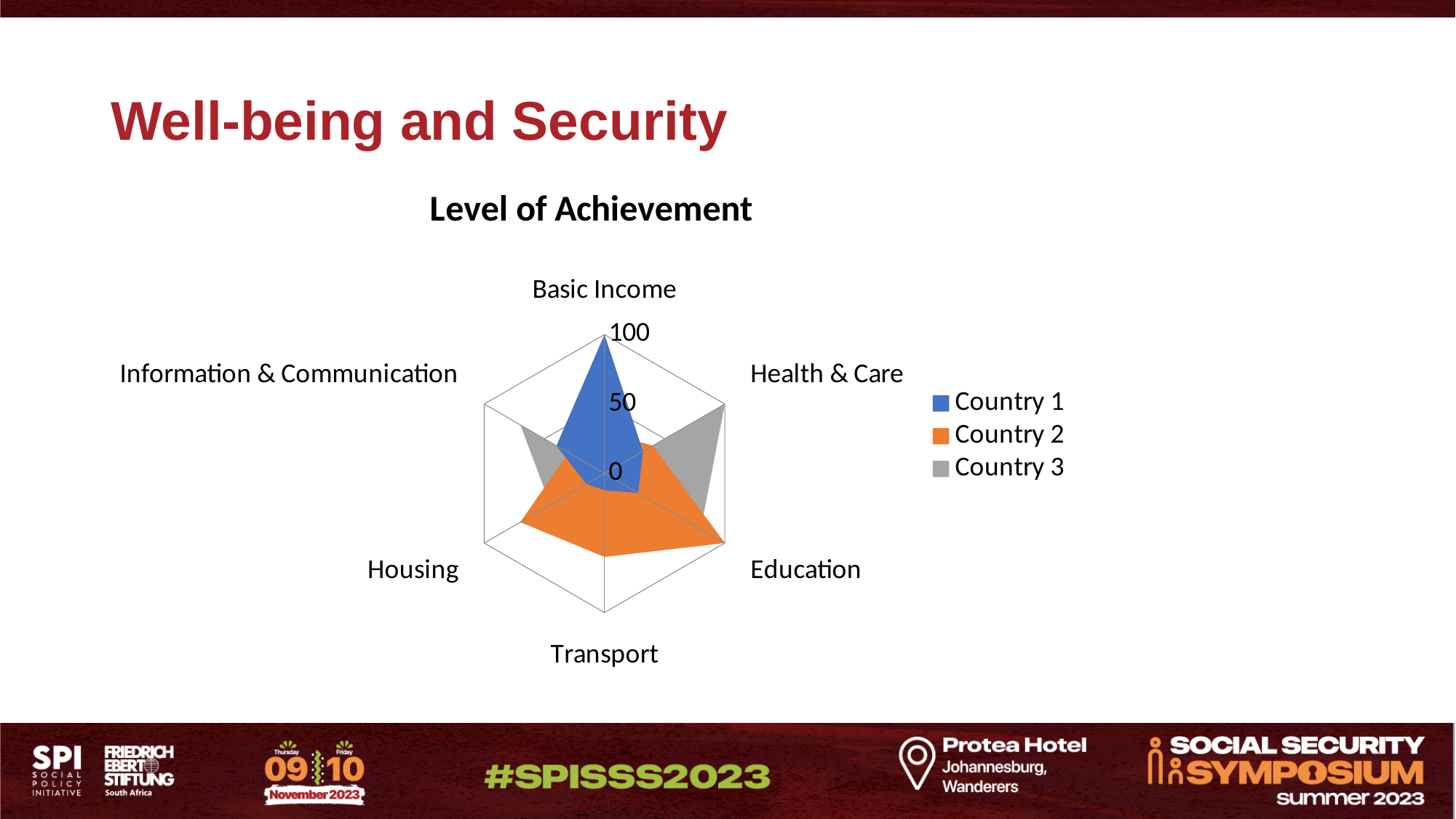

# Well-being and Security

### Chart: Level of Achievement

| Category | Country 1 | Country 2 | Country 3 |
|---|---|---|---|
| Basic Income | 100.0 | 30.0 | 0.0 |
| Health & Care | 32.0 | 40.0 | 100.0 |
| Education | 28.0 | 100.0 | 80.0 |
| Transport | 12.0 | 60.0 | 20.0 |
| Housing | 15.0 | 70.0 | 45.0 |
| Information & Communication | 40.0 | 30.0 | 70.0 |